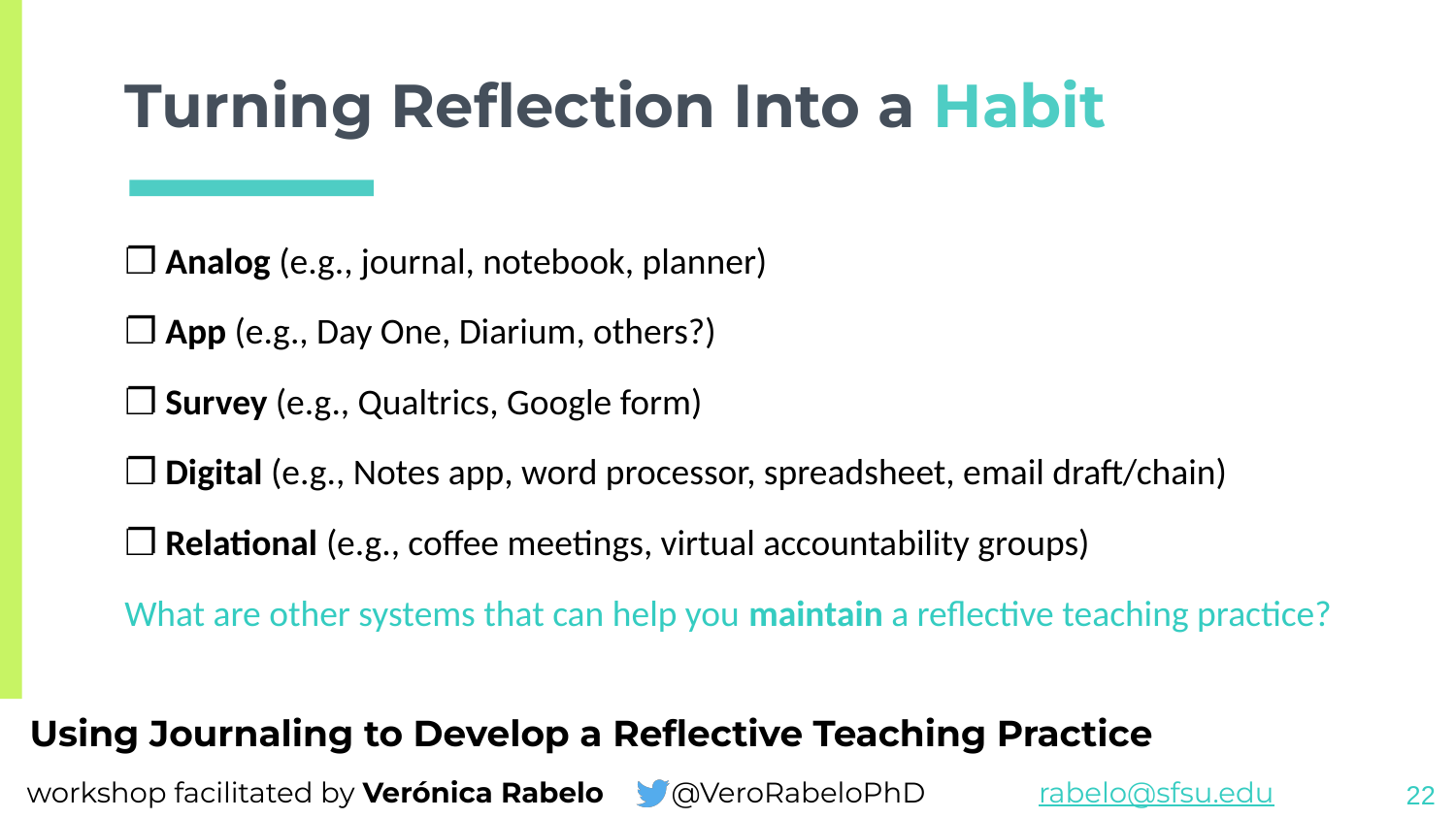

# Turning Reflection Into a Habit
❐ Analog (e.g., journal, notebook, planner)
❐ App (e.g., Day One, Diarium, others?)
❐ Survey (e.g., Qualtrics, Google form)
❐ Digital (e.g., Notes app, word processor, spreadsheet, email draft/chain)
❐ Relational (e.g., coffee meetings, virtual accountability groups)
What are other systems that can help you maintain a reflective teaching practice?
22